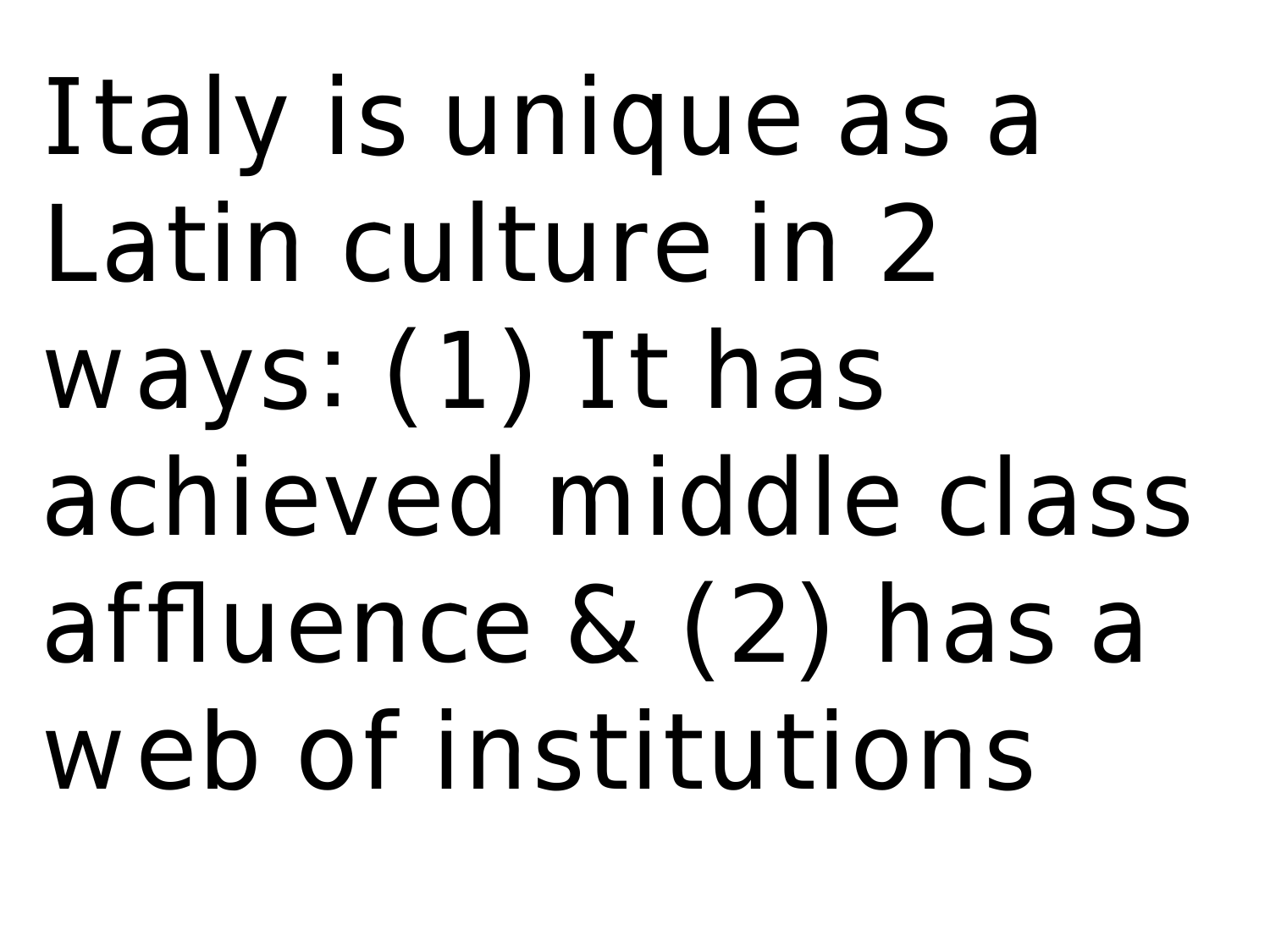

Italy is unique as a Latin culture in 2 ways: (1) It has achieved middle class affluence & (2) has a web of institutions